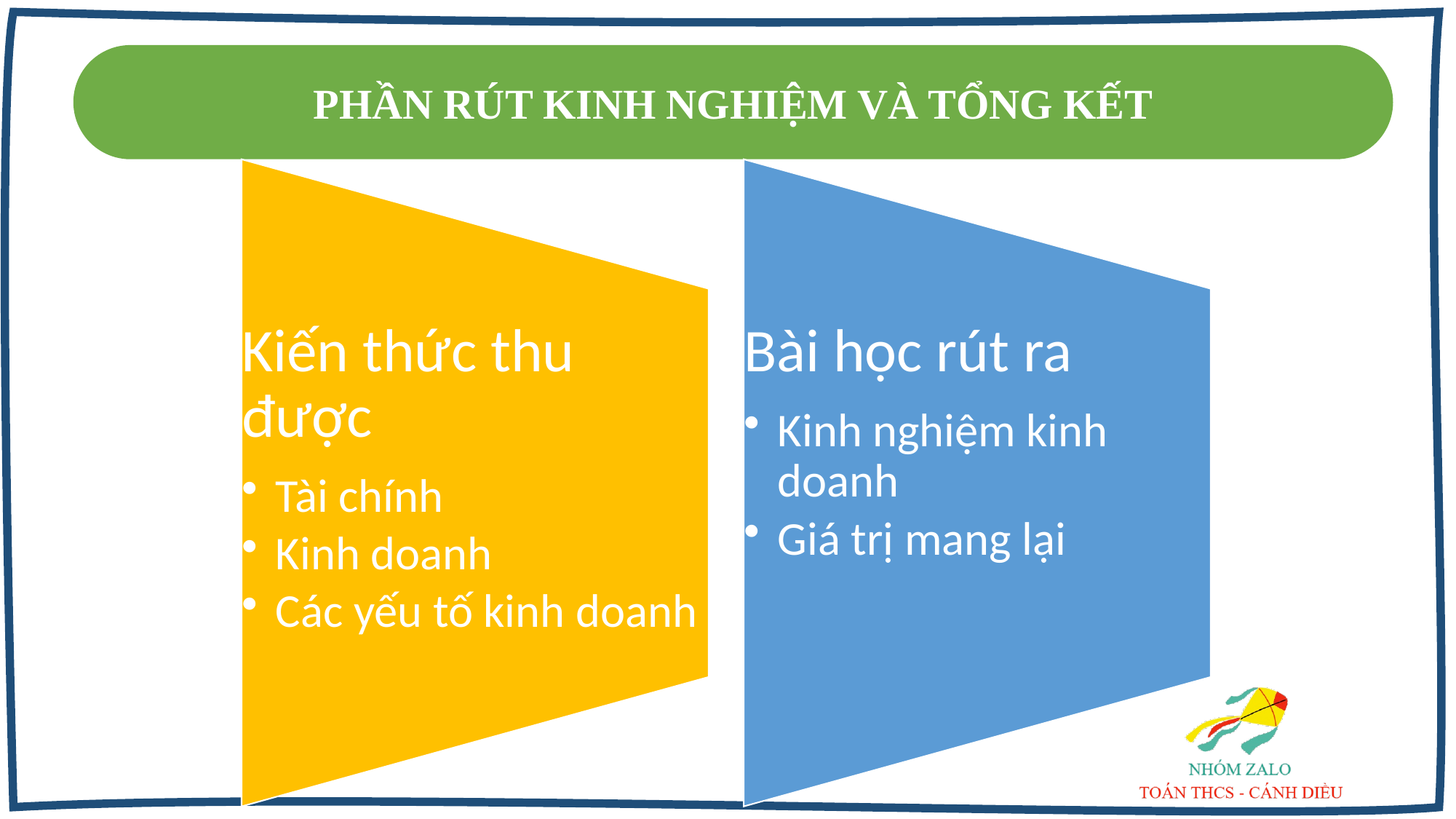

PHẦN RÚT KINH NGHIỆM VÀ TỔNG KẾT
Kiến thức thu được
Tài chính
Kinh doanh
Các yếu tố kinh doanh
Bài học rút ra
Kinh nghiệm kinh doanh
Giá trị mang lại